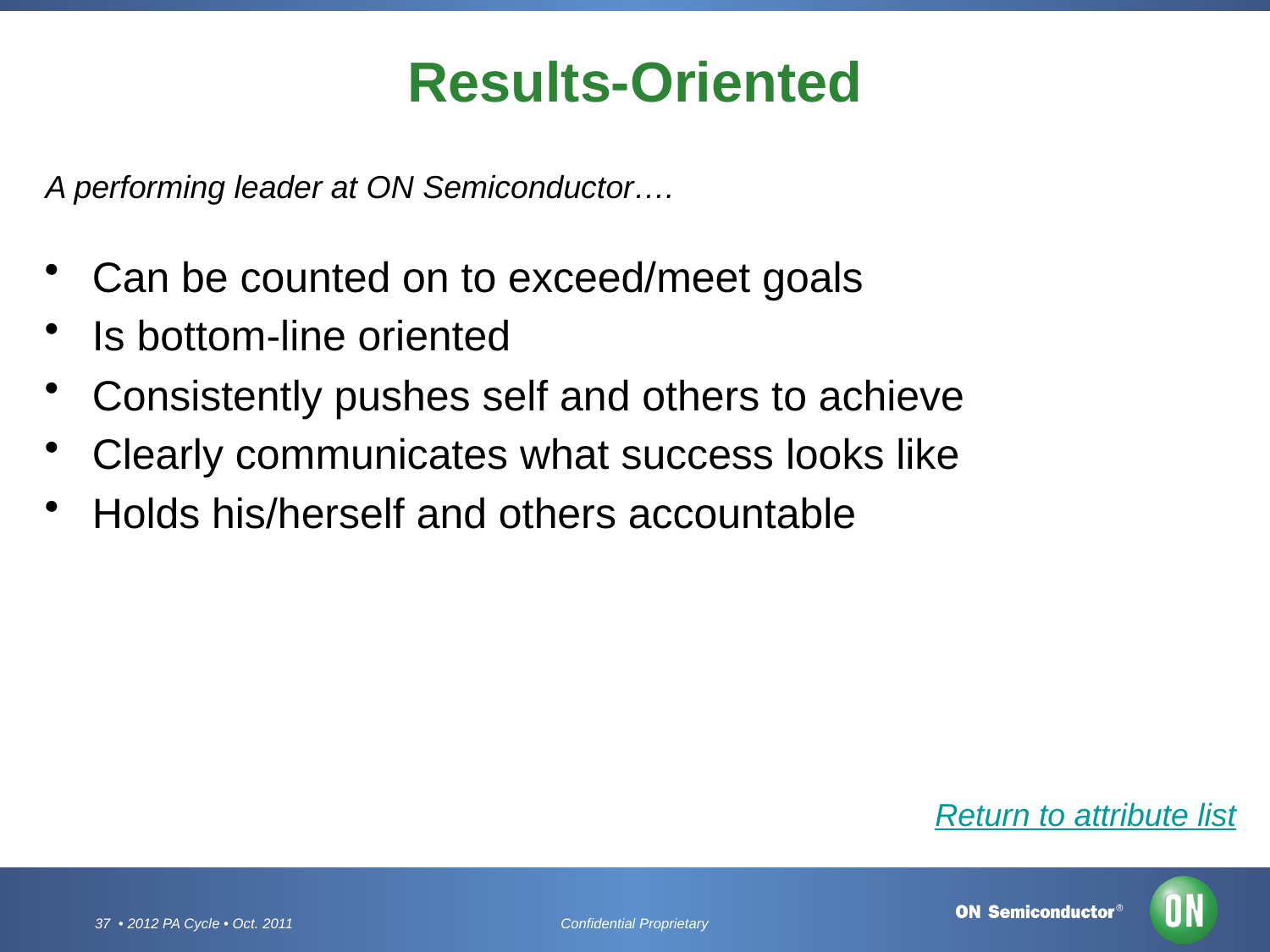

# Results-Oriented
A performing leader at ON Semiconductor….
Can be counted on to exceed/meet goals
Is bottom-line oriented
Consistently pushes self and others to achieve
Clearly communicates what success looks like
Holds his/herself and others accountable
Return to attribute list